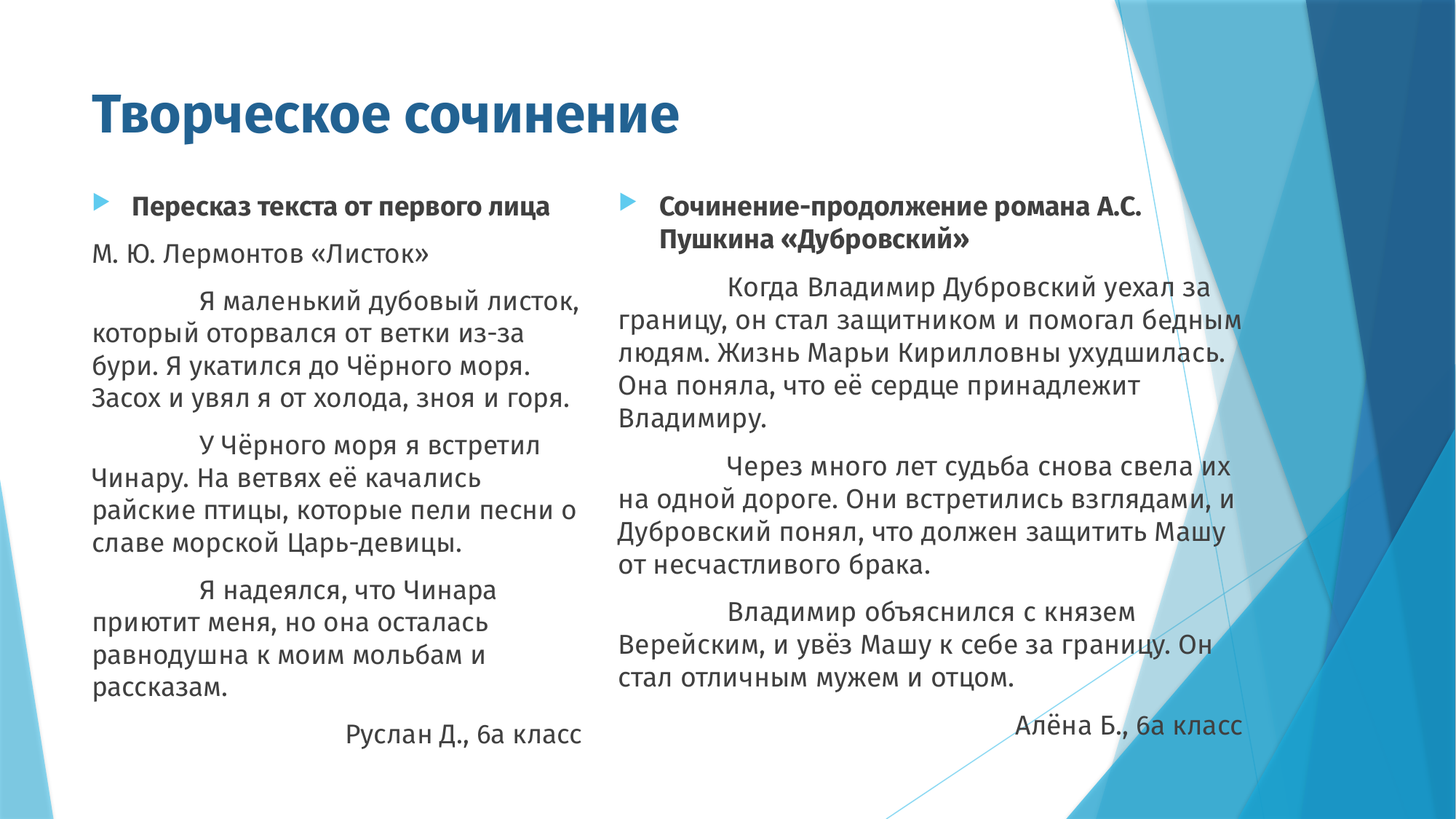

# Творческое сочинение
Пересказ текста от первого лица
М. Ю. Лермонтов «Листок»
	Я маленький дубовый листок, который оторвался от ветки из-за бури. Я укатился до Чёрного моря. Засох и увял я от холода, зноя и горя.
	У Чёрного моря я встретил Чинару. На ветвях её качались райские птицы, которые пели песни о славе морской Царь-девицы.
	Я надеялся, что Чинара приютит меня, но она осталась равнодушна к моим мольбам и рассказам.
Руслан Д., 6а класс
Сочинение-продолжение романа А.С. Пушкина «Дубровский»
	Когда Владимир Дубровский уехал за границу, он стал защитником и помогал бедным людям. Жизнь Марьи Кирилловны ухудшилась. Она поняла, что её сердце принадлежит Владимиру.
	Через много лет судьба снова свела их на одной дороге. Они встретились взглядами, и Дубровский понял, что должен защитить Машу от несчастливого брака.
	Владимир объяснился с князем Верейским, и увёз Машу к себе за границу. Он стал отличным мужем и отцом.
Алёна Б., 6а класс